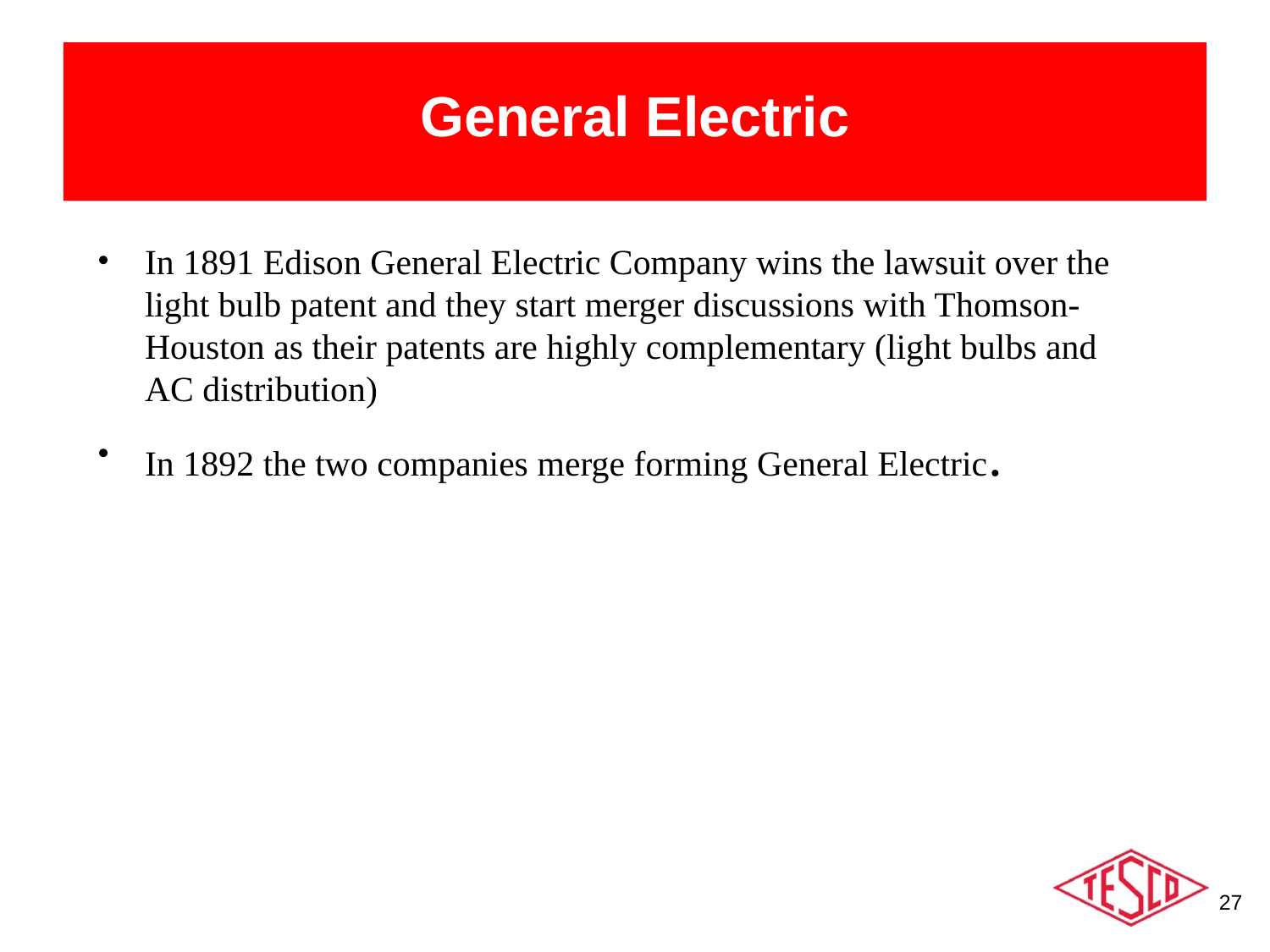

# General Electric
In 1891 Edison General Electric Company wins the lawsuit over the light bulb patent and they start merger discussions with Thomson-Houston as their patents are highly complementary (light bulbs and AC distribution)
In 1892 the two companies merge forming General Electric.